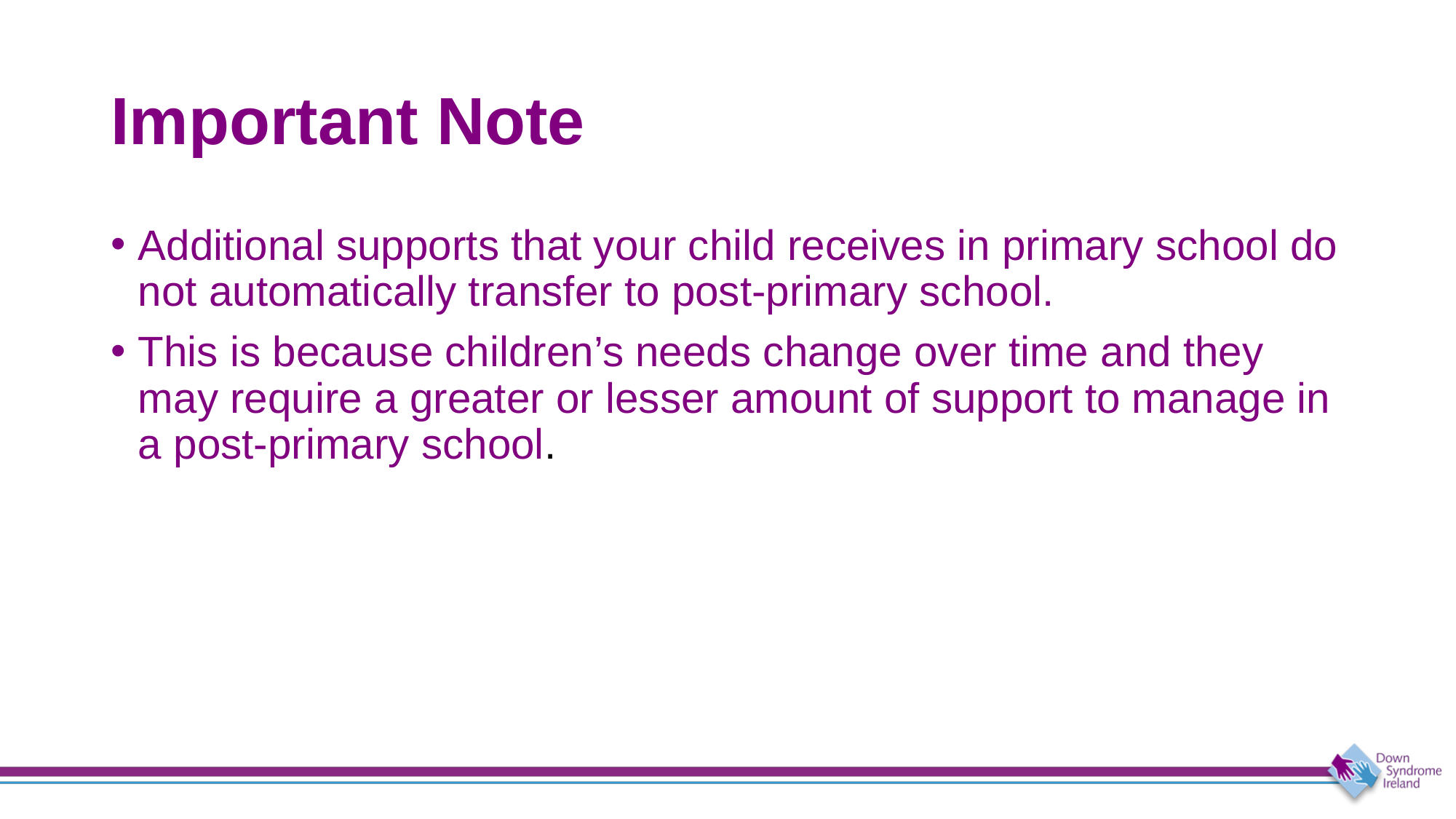

# Important Note
Additional supports that your child receives in primary school do not automatically transfer to post-primary school.
This is because children’s needs change over time and they may require a greater or lesser amount of support to manage in a post-primary school.